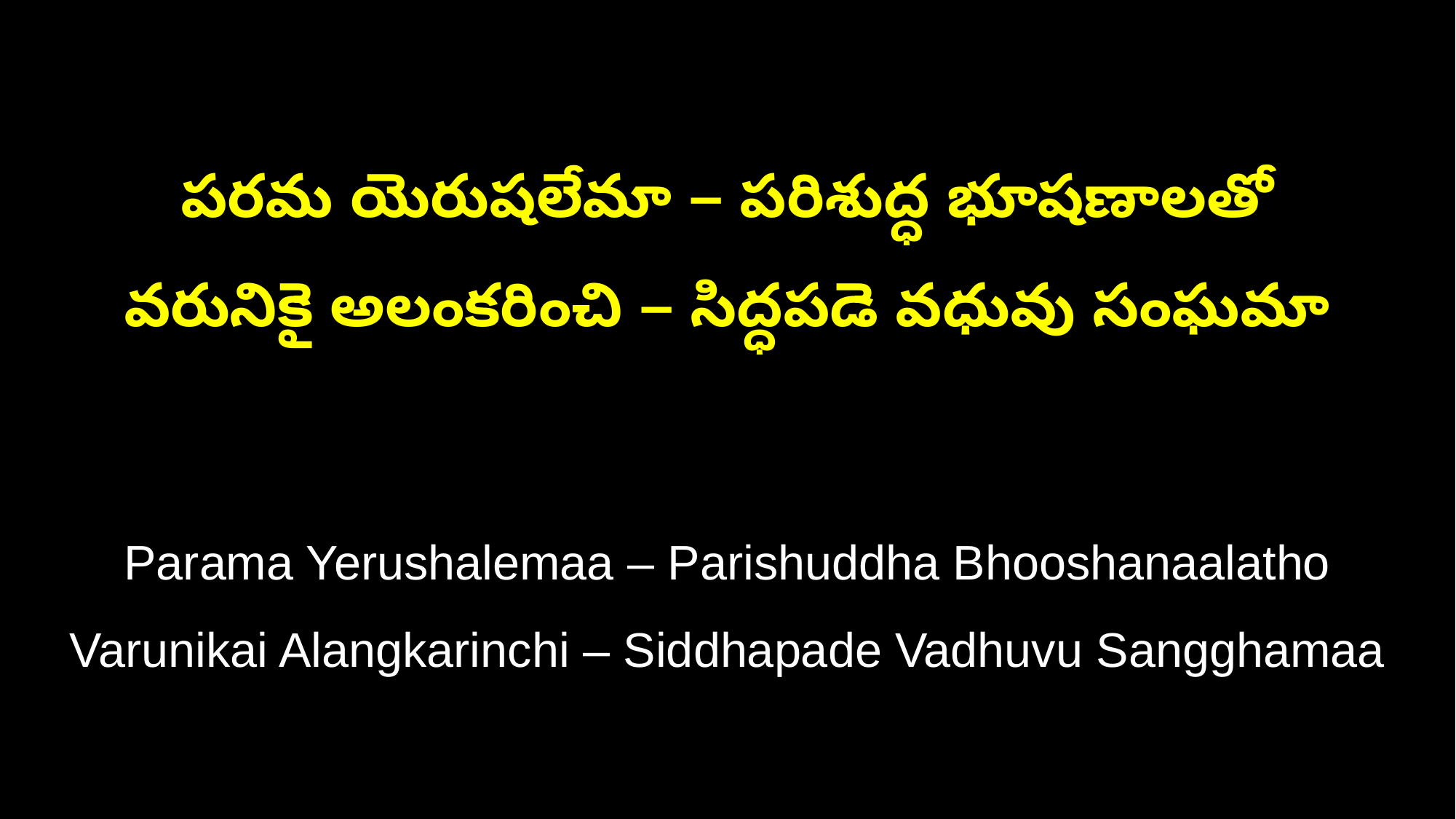

పరమ యెరుషలేమా – పరిశుద్ధ భూషణాలతో
వరునికై అలంకరించి – సిద్ధపడె వధువు సంఘమా
Parama Yerushalemaa – Parishuddha Bhooshanaalatho
Varunikai Alangkarinchi – Siddhapade Vadhuvu Sangghamaa